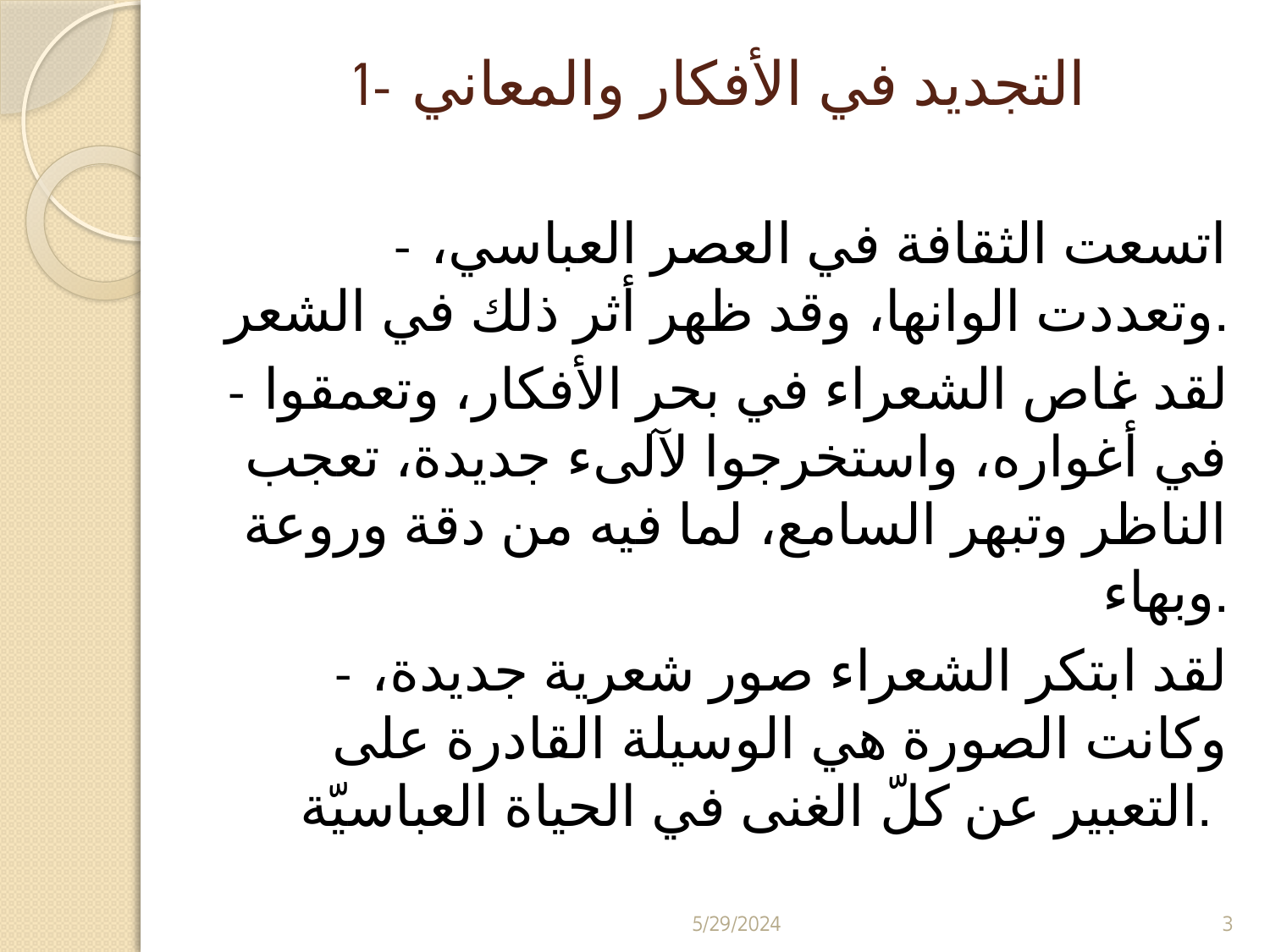

# 1- التجديد في الأفكار والمعاني
- اتسعت الثقافة في العصر العباسي، وتعددت الوانها، وقد ظهر أثر ذلك في الشعر.
- لقد غاص الشعراء في بحر الأفكار، وتعمقوا في أغواره، واستخرجوا لآلىء جديدة، تعجب الناظر وتبهر السامع، لما فيه من دقة وروعة وبهاء.
- لقد ابتكر الشعراء صور شعرية جديدة، وكانت الصورة هي الوسيلة القادرة على التعبير عن كلّ الغنى في الحياة العباسيّة.
5/29/2024
3